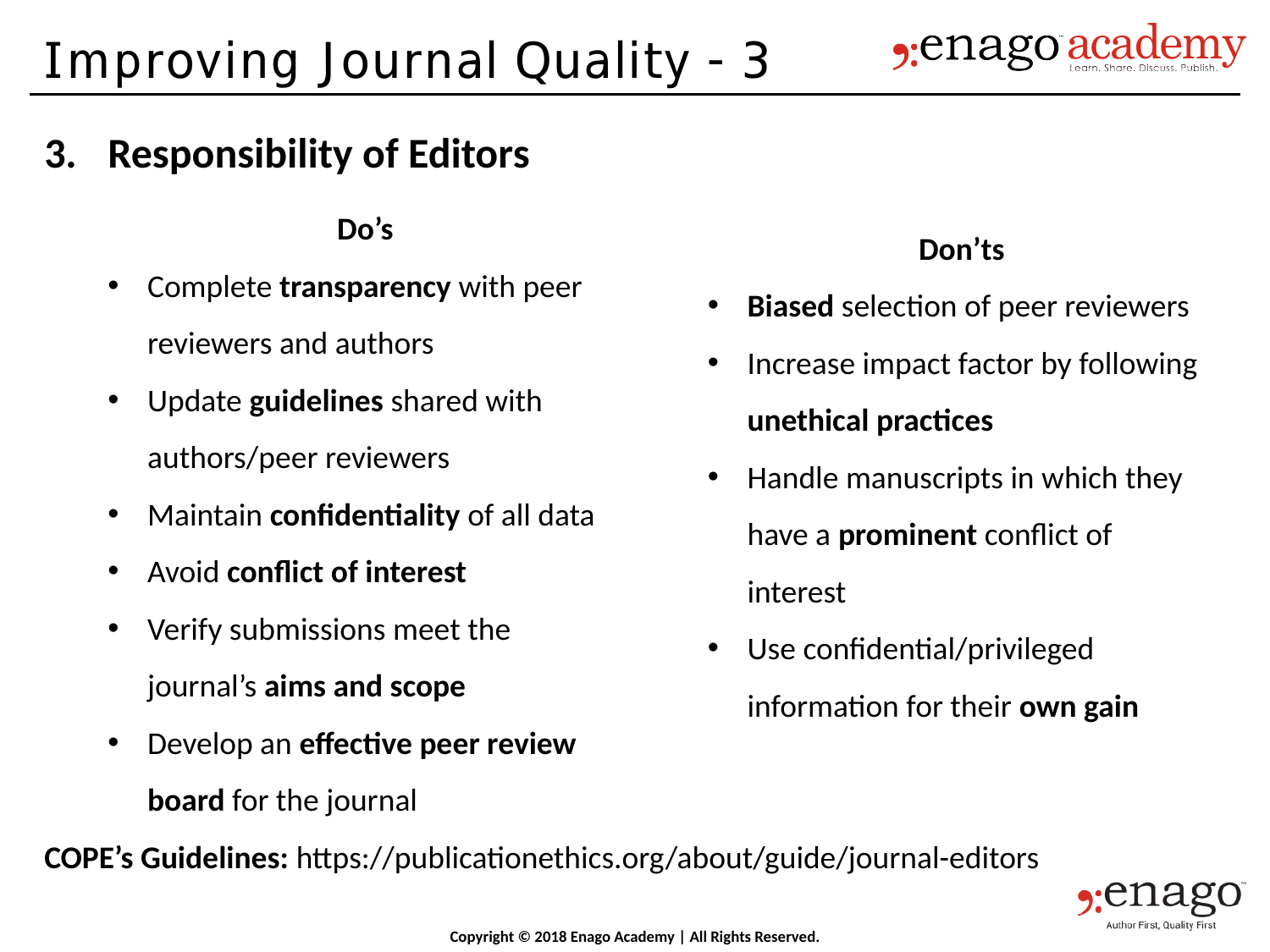

Improving Journal Quality - 3
Responsibility of Editors
Do’s
Complete transparency with peer reviewers and authors
Update guidelines shared with authors/peer reviewers
Maintain confidentiality of all data
Avoid conflict of interest
Verify submissions meet the journal’s aims and scope
Develop an effective peer review board for the journal
Don’ts
Biased selection of peer reviewers
Increase impact factor by following unethical practices
Handle manuscripts in which they have a prominent conflict of interest
Use confidential/privileged information for their own gain
COPE’s Guidelines: https://publicationethics.org/about/guide/journal-editors
Copyright © 2018 Enago Academy | All Rights Reserved.